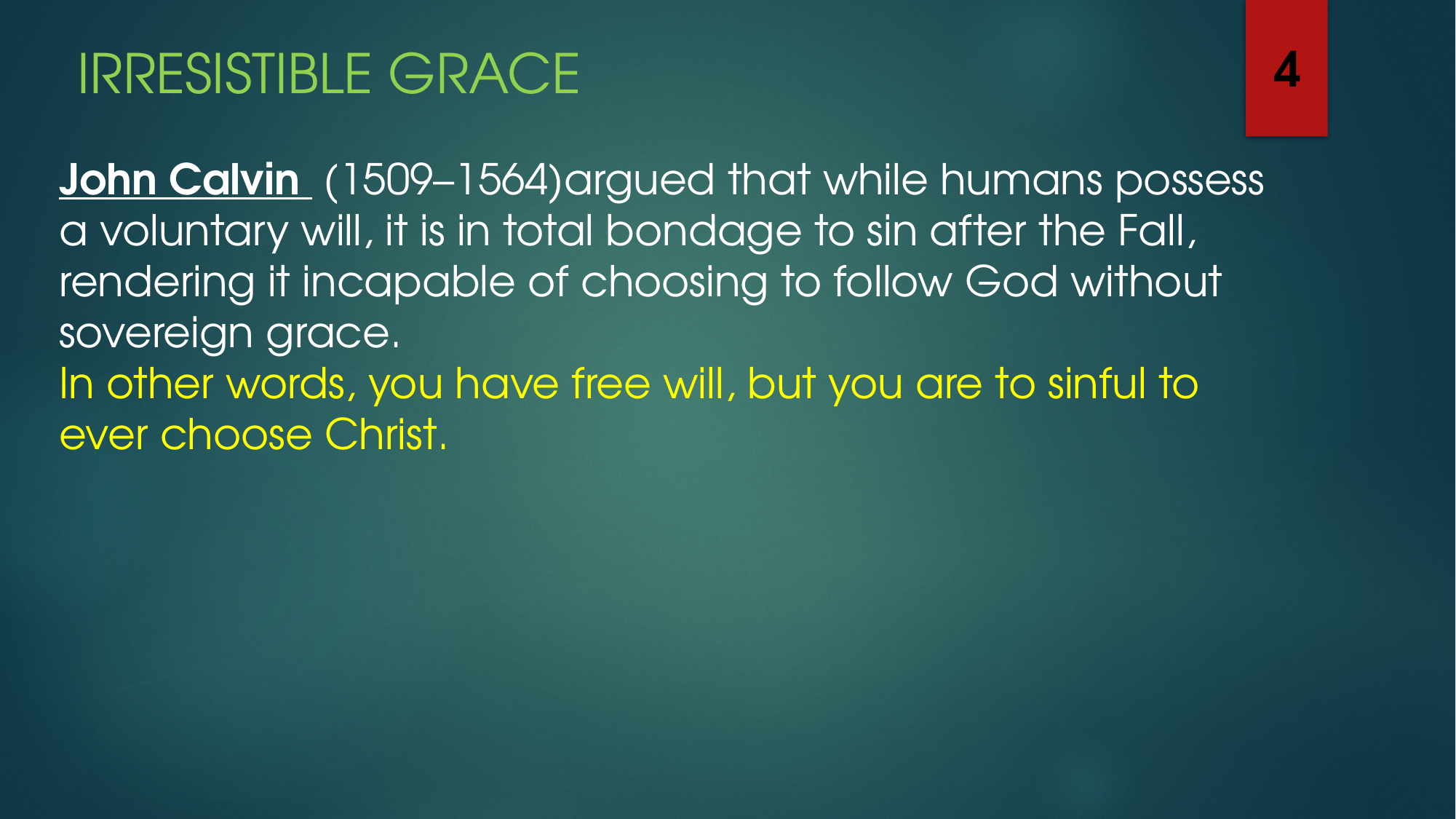

Irresistible grace
4
John Calvin  (1509–1564)argued that while humans possess a voluntary will, it is in total bondage to sin after the Fall, rendering it incapable of choosing to follow God without sovereign grace.
In other words, you have free will, but you are to sinful to ever choose Christ.